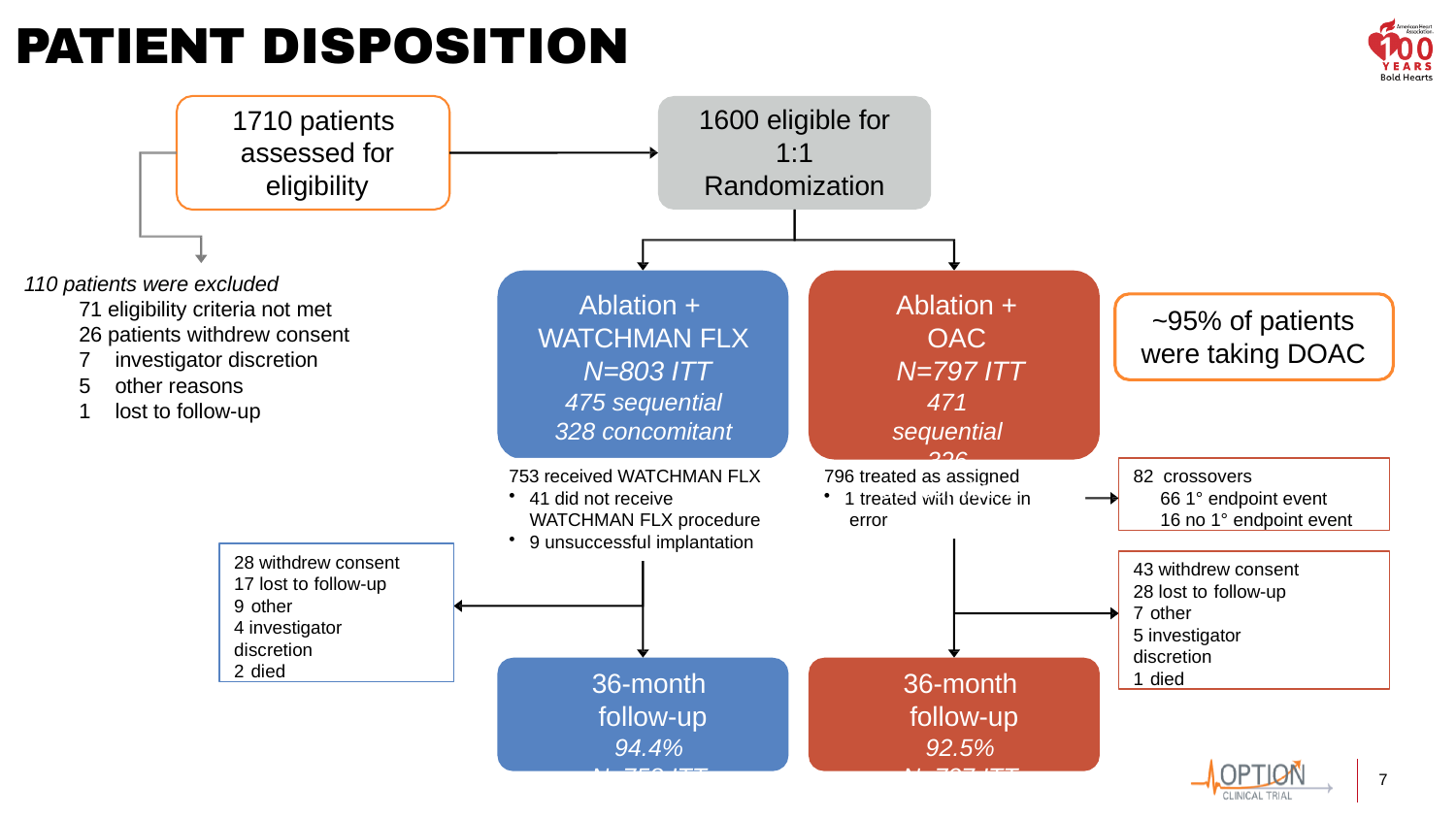

# PATIENT DISPOSITION

1600 eligible for
1:1
Randomization
1710 patients  assessed for  eligibility

110 patients were excluded
71 eligibility criteria not met  26 patients withdrew consent

Ablation +  WATCHMAN FLX  N=803 ITT
475 sequential
328 concomitant
Ablation +  OAC  N=797 ITT
471 sequential
326 concomitant

~95% of patients  were taking DOAC
7	investigator discretion
5	other reasons
1	lost to follow-up

82 crossovers
66 1° endpoint event
16 no 1° endpoint event

753 received WATCHMAN FLX
796 treated as assigned
41 did not receive  WATCHMAN FLX procedure
9 unsuccessful implantation
1 treated with device in  error
28 withdrew consent  17 lost to follow-up
9 other
4 investigator discretion
2 died
43 withdrew consent  28 lost to follow-up
7 other
5 investigator discretion
1 died

36-month  follow-up
94.4% N=758 ITT
36-month  follow-up
92.5% N=737 ITT

7